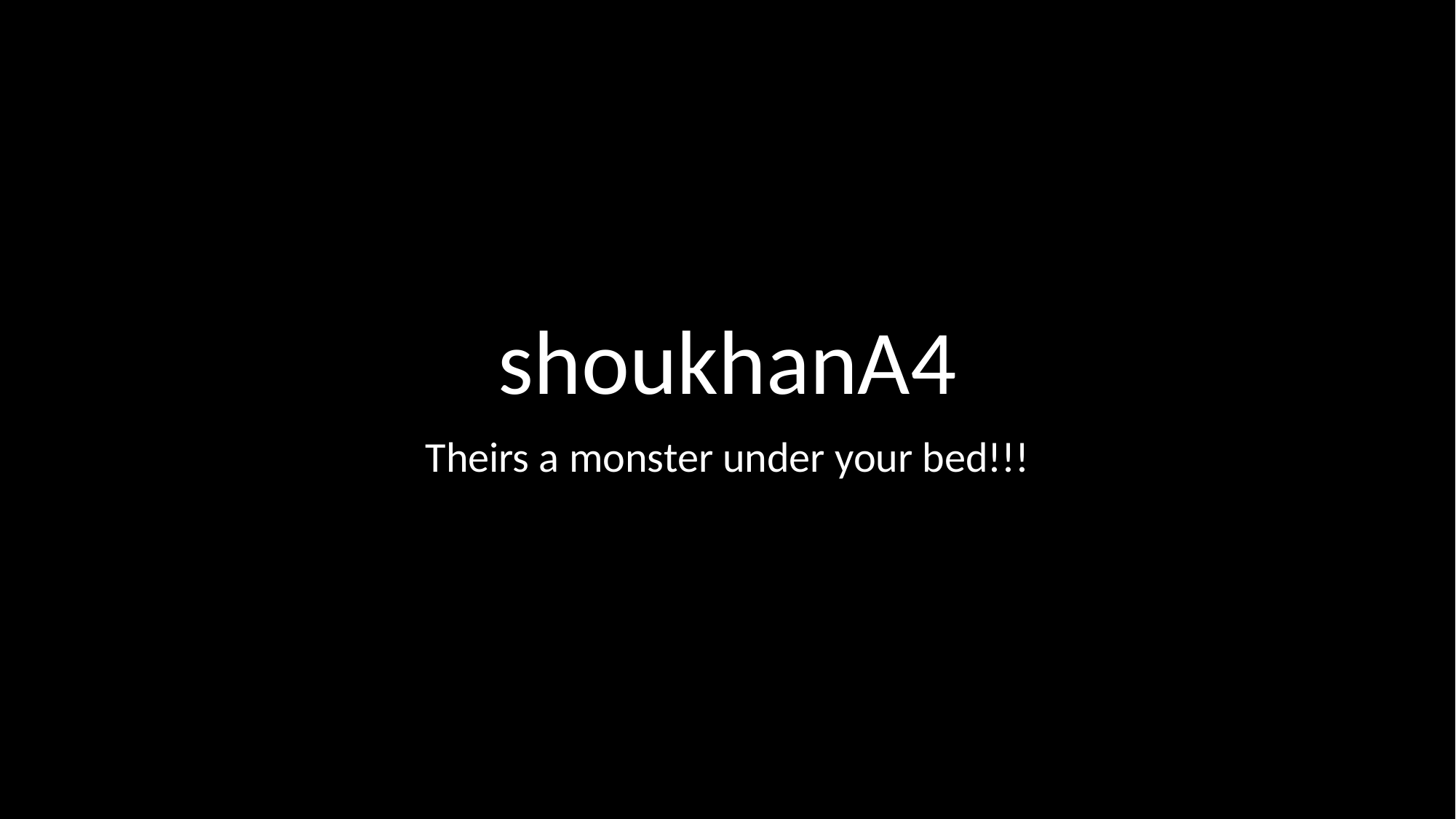

# shoukhanA4
Theirs a monster under your bed!!!